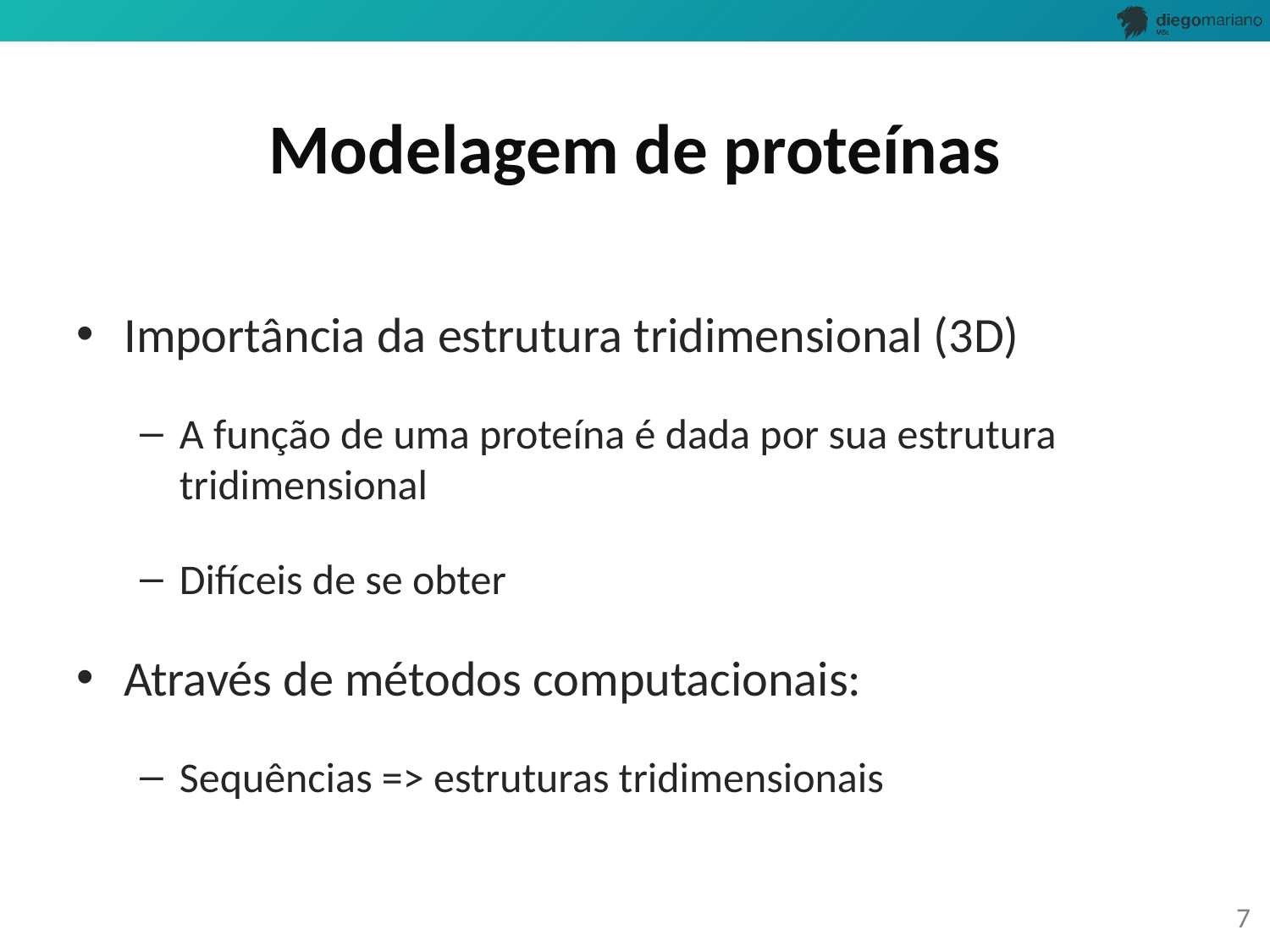

# Modelagem de proteínas
Importância da estrutura tridimensional (3D)
A função de uma proteína é dada por sua estrutura tridimensional
Difíceis de se obter
Através de métodos computacionais:
Sequências => estruturas tridimensionais
7